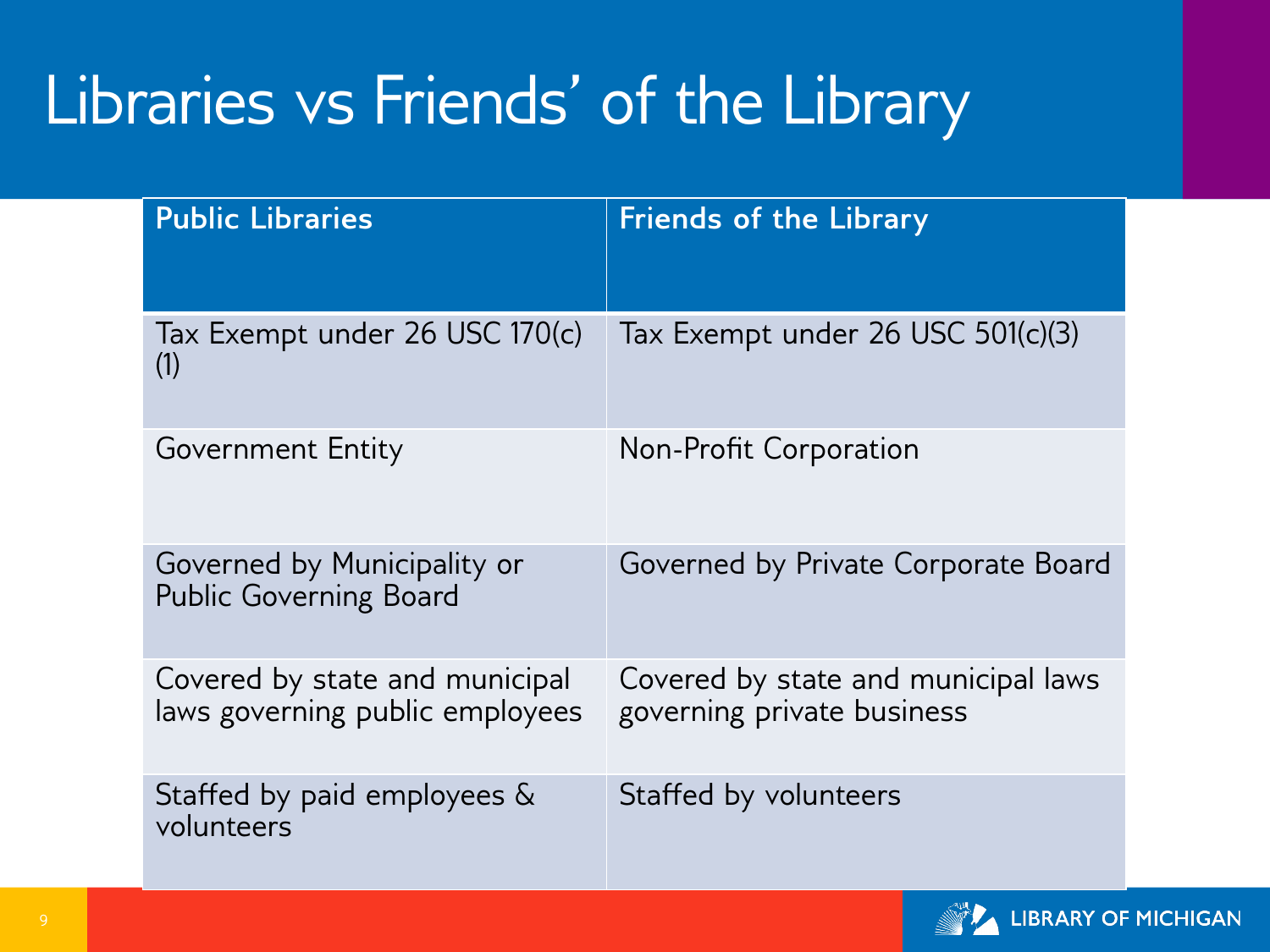

# Libraries vs Friends’ of the Library
| Public Libraries | Friends of the Library |
| --- | --- |
| Tax Exempt under 26 USC 170(c)(1) | Tax Exempt under 26 USC 501(c)(3) |
| Government Entity | Non-Profit Corporation |
| Governed by Municipality or Public Governing Board | Governed by Private Corporate Board |
| Covered by state and municipal laws governing public employees | Covered by state and municipal laws governing private business |
| Staffed by paid employees & volunteers | Staffed by volunteers |
9